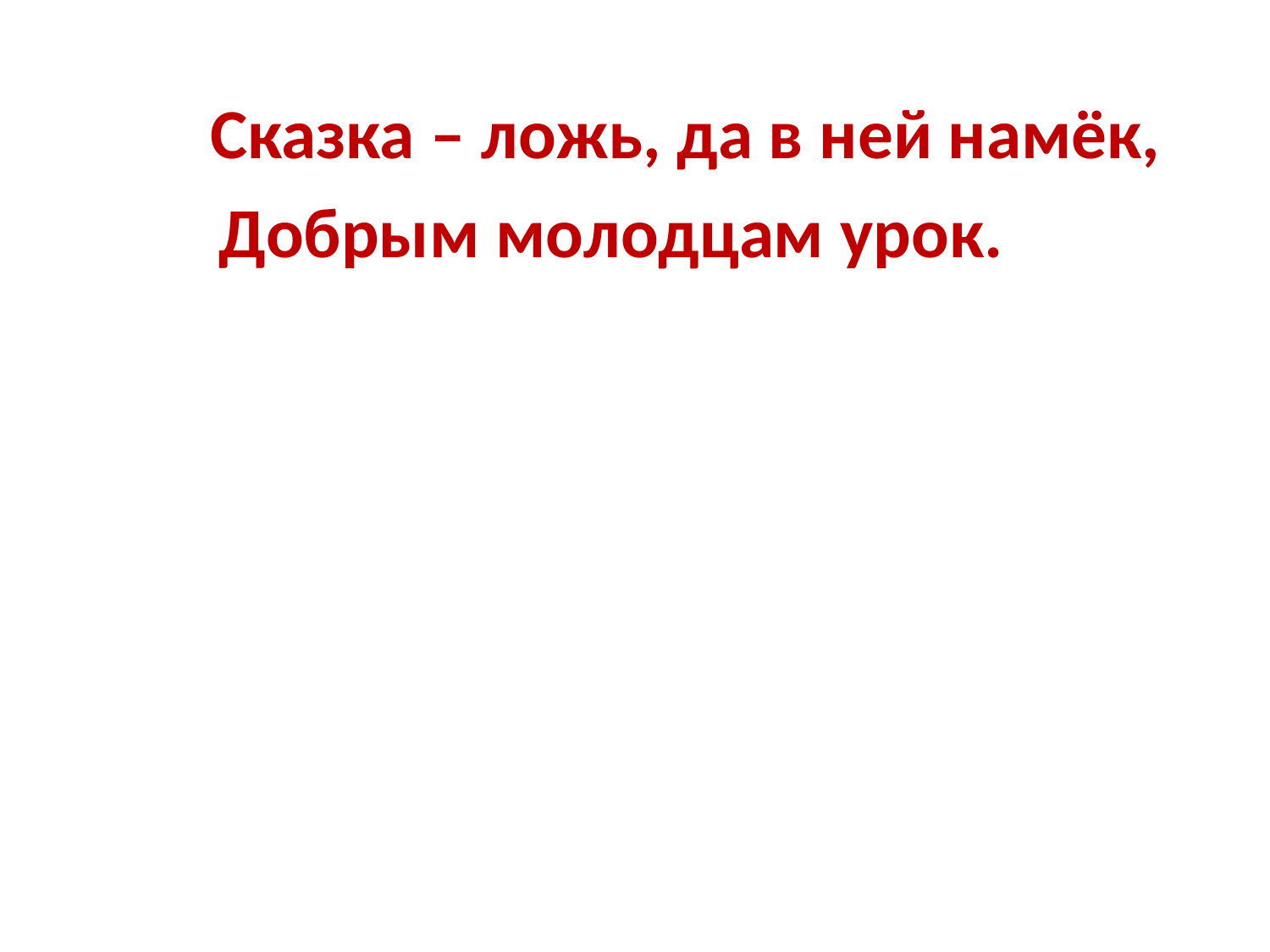

Сказка – ложь, да в ней намёк,
             Добрым молодцам урок.
#